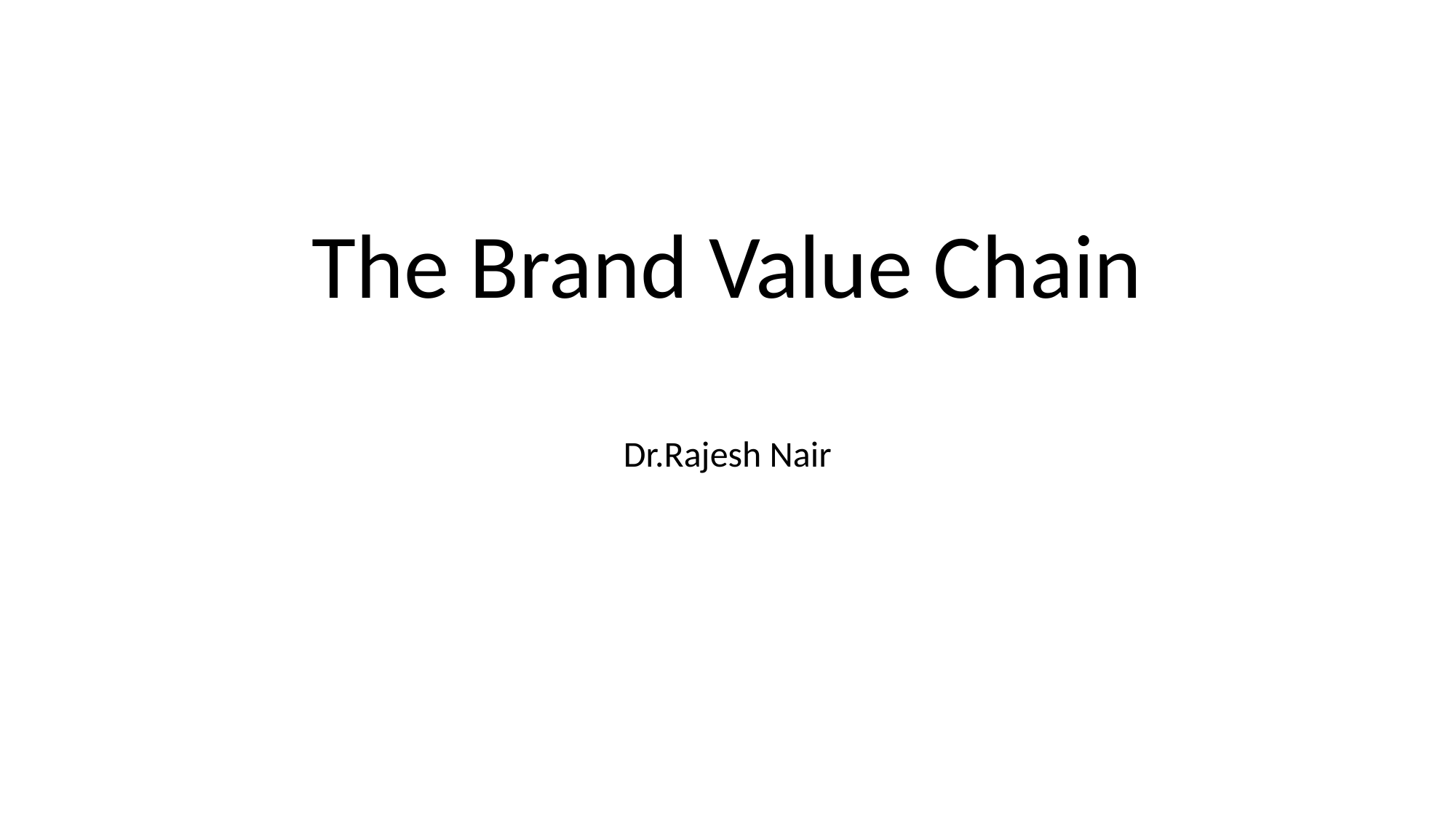

# The Brand Value Chain
Dr.Rajesh Nair